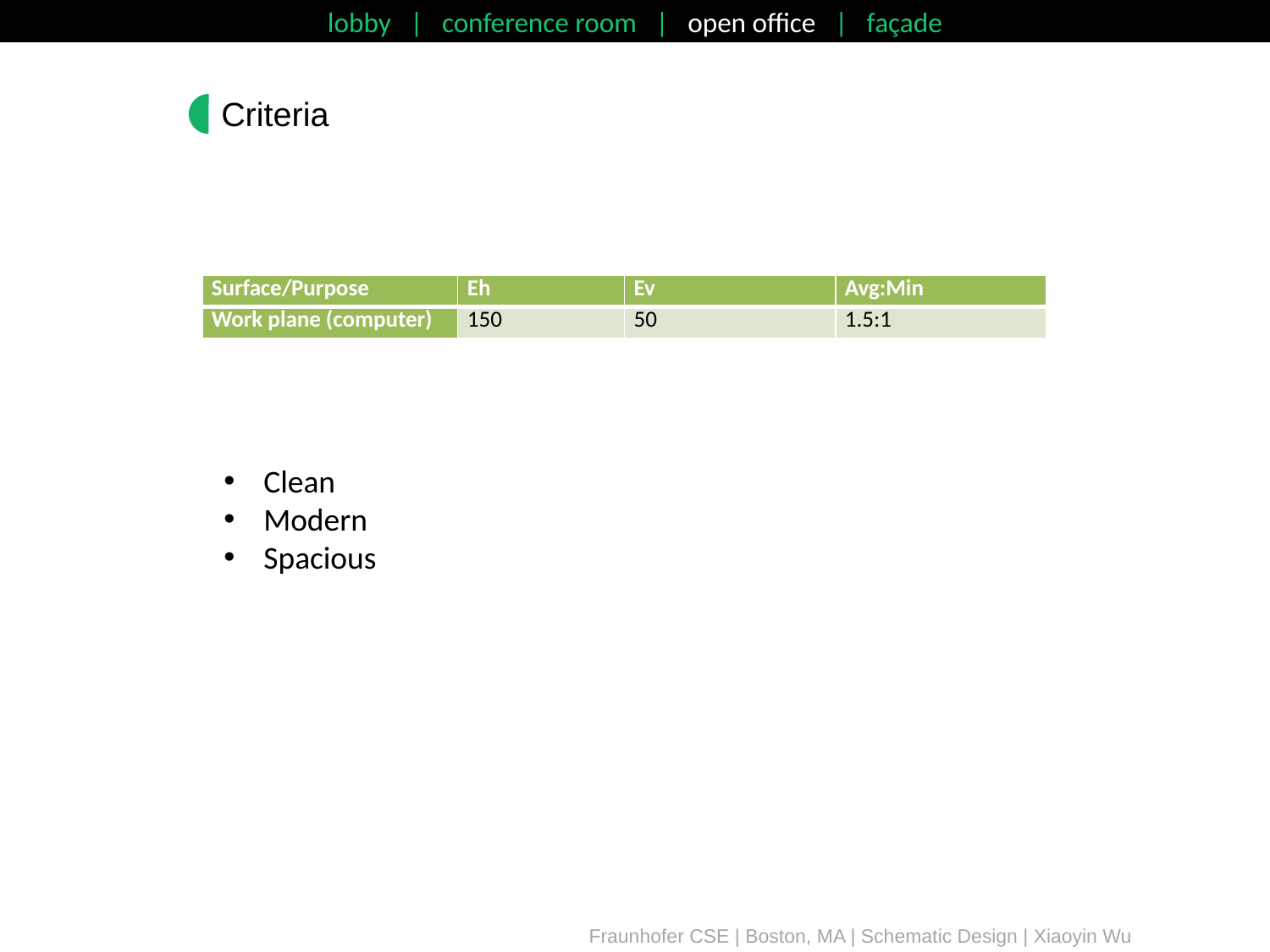

lobby   |   conference room   |   open office   |   façade
Criteria

| Surface/Purpose | Eh | Ev | Avg:Min |
| --- | --- | --- | --- |
| Work plane (computer) | 150 | 50 | 1.5:1 |
Clean
Modern
Spacious
Fraunhofer CSE | Boston, MA | Schematic Design | Xiaoyin Wu